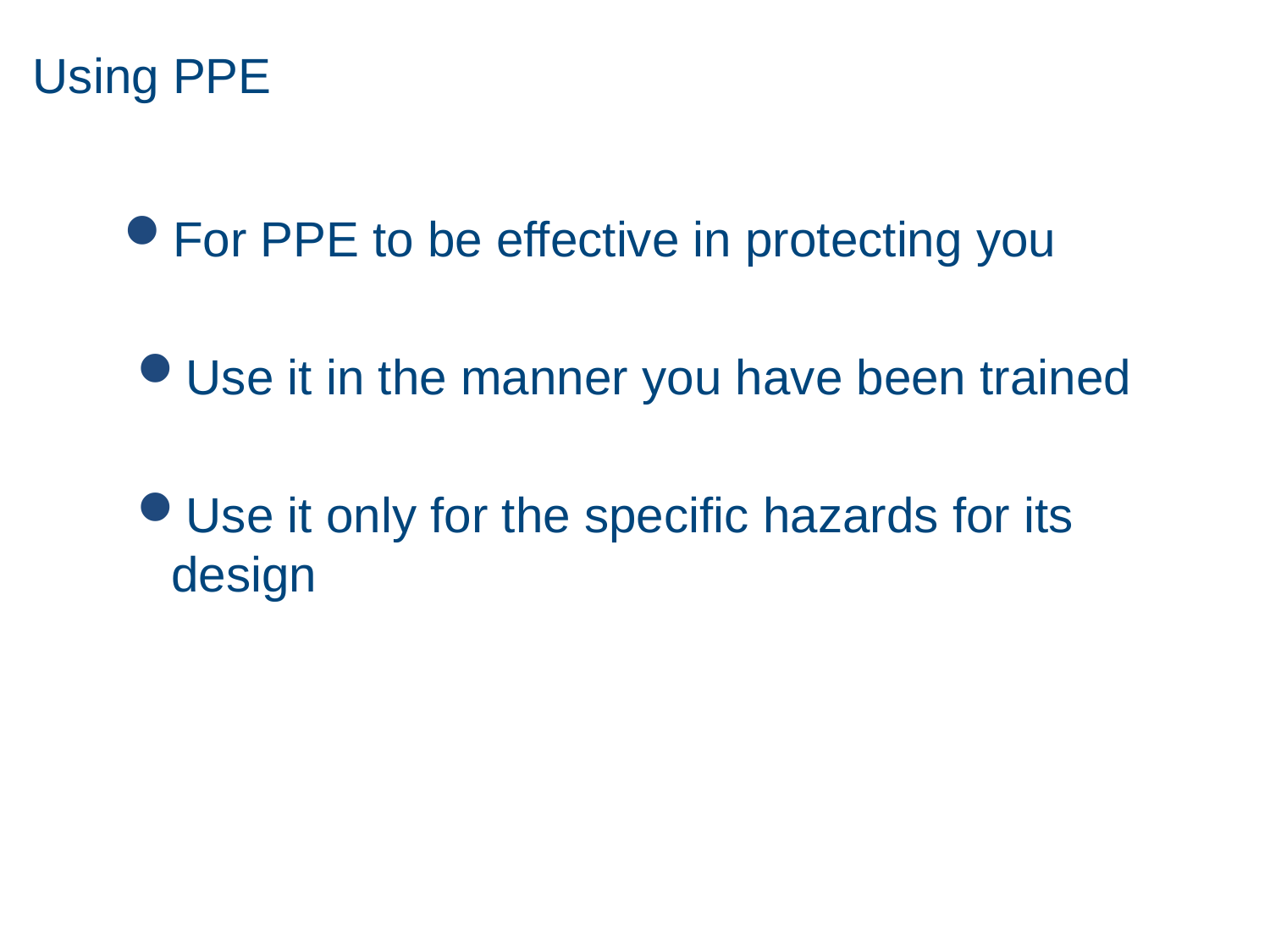

# Using PPE
For PPE to be effective in protecting you

Use it in the manner you have been trained

Use it only for the specific hazards for its design

12